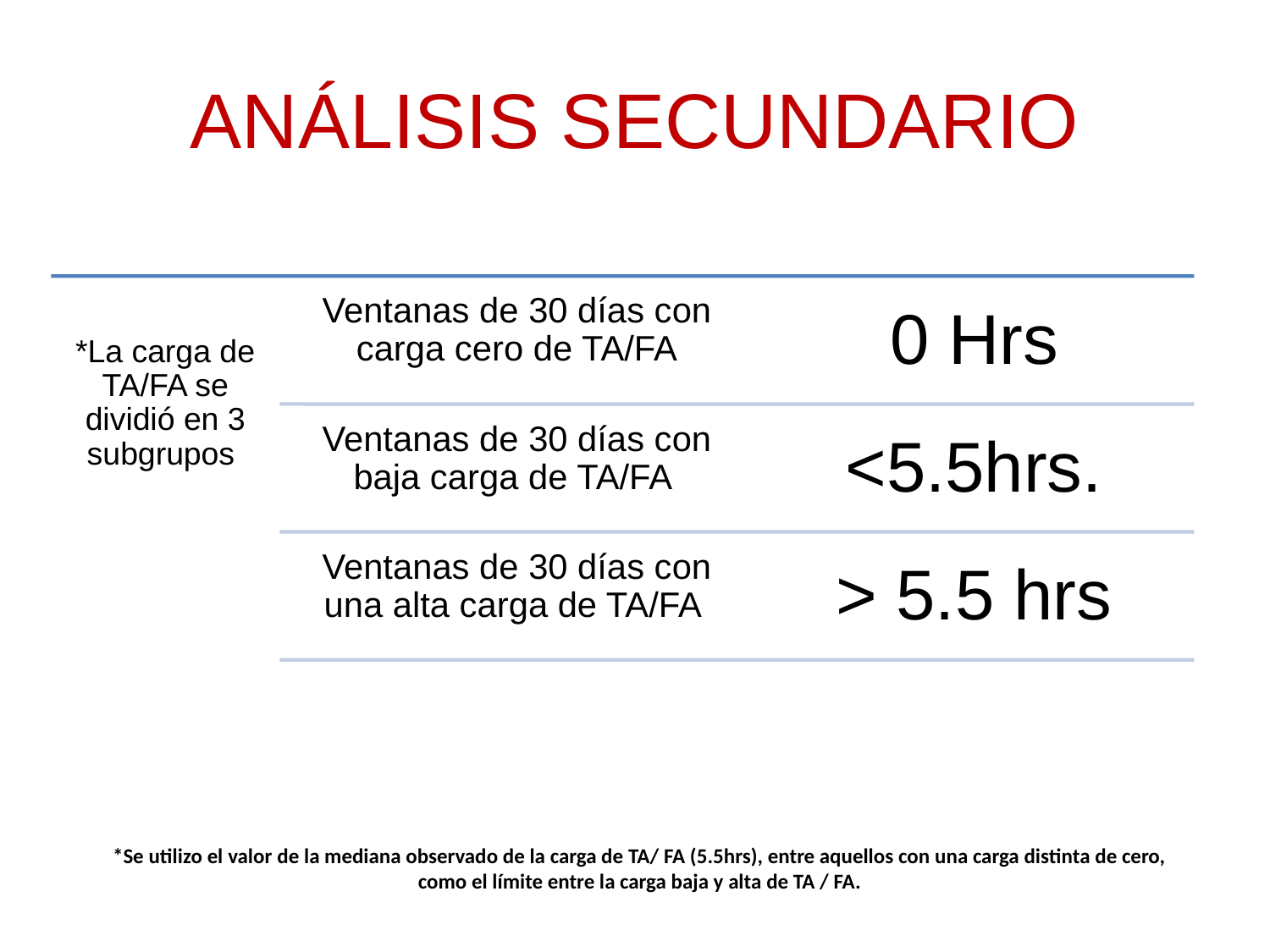

# ANÁLISIS SECUNDARIO

*La carga de TA/FA se dividió en 3 subgrupos
Ventanas de 30 días con carga cero de TA/FA
0 Hrs
Ventanas de 30 días con baja carga de TA/FA
<5.5hrs.
Ventanas de 30 días con una alta carga de TA/FA
> 5.5 hrs
*Se utilizo el valor de la mediana observado de la carga de TA/ FA (5.5hrs), entre aquellos con una carga distinta de cero, como el límite entre la carga baja y alta de TA / FA.